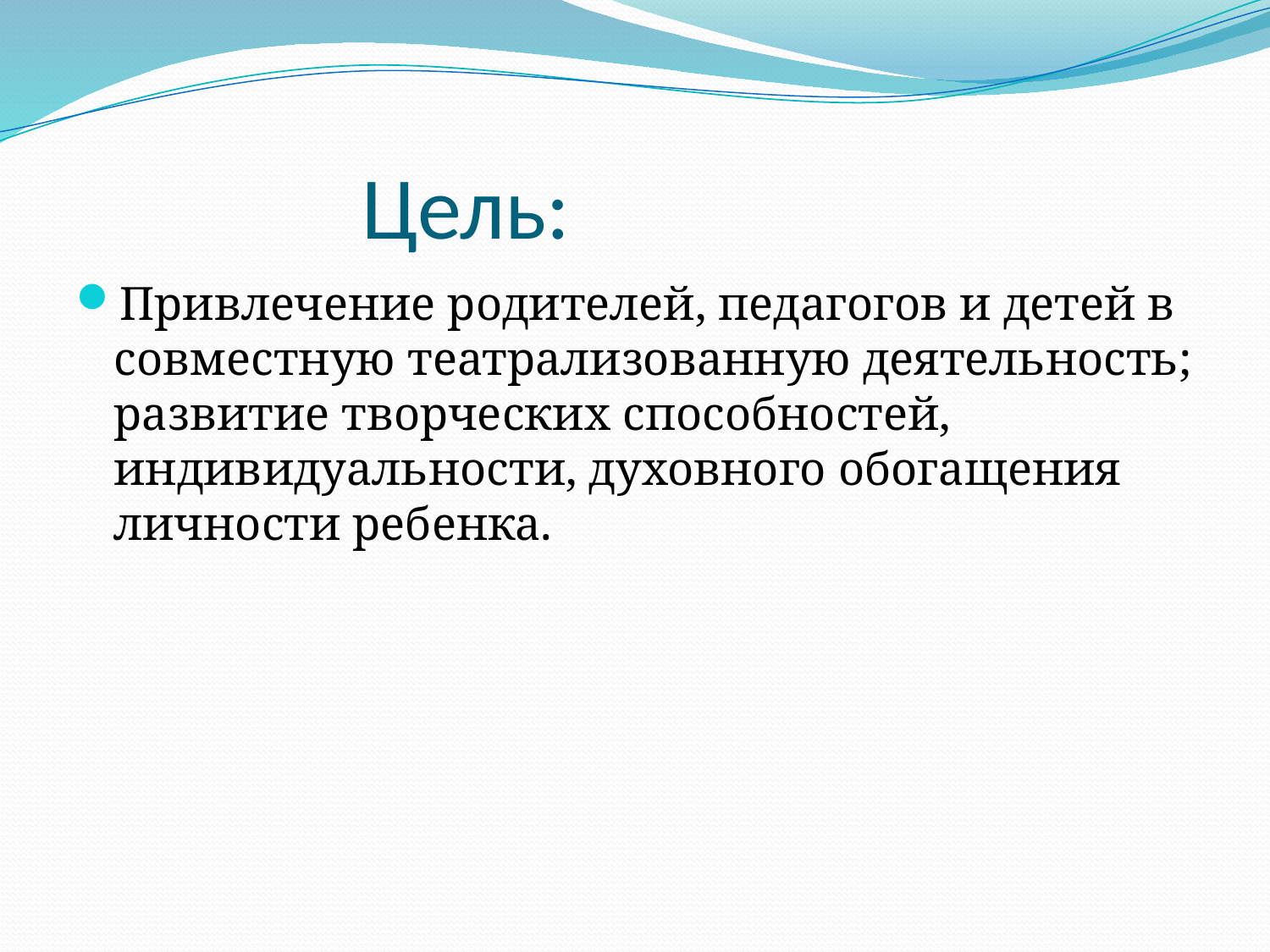

# Цель:
Привлечение родителей, педагогов и детей в совместную театрализованную деятельность; развитие творческих способностей, индивидуальности, духовного обогащения личности ребенка.